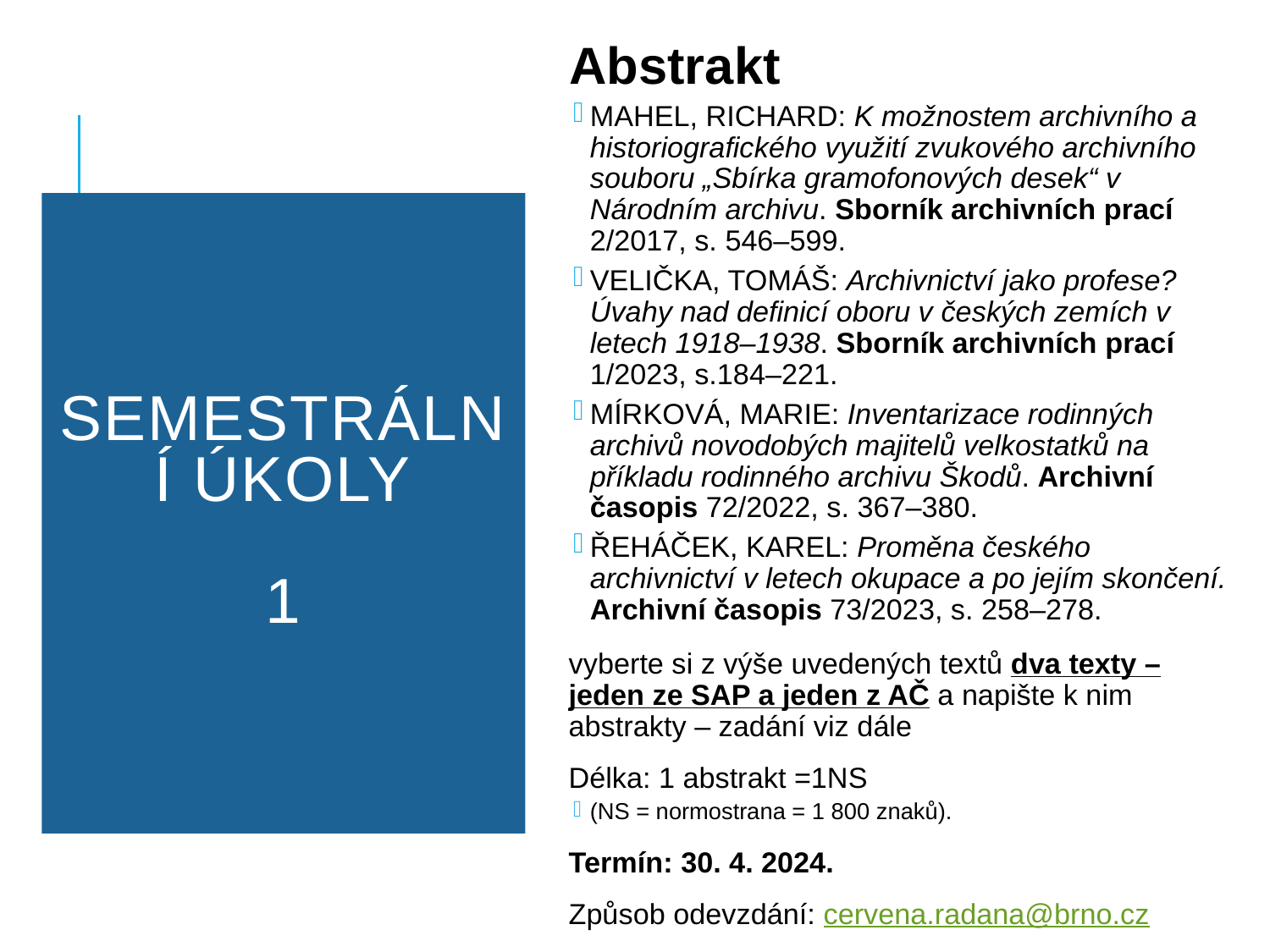

Abstrakt
Mahel, Richard: K možnostem archivního a historiografického využití zvukového archivního souboru „Sbírka gramofonových desek“ v Národním archivu. Sborník archivních prací 2/2017, s. 546–599.
Velička, Tomáš: Archivnictví jako profese? Úvahy nad definicí oboru v českých zemích v letech 1918–1938. Sborník archivních prací 1/2023, s.184–221.
Mírková, Marie: Inventarizace rodinných archivů novodobých majitelů velkostatků na příkladu rodinného archivu Škodů. Archivní časopis 72/2022, s. 367–380.
Řeháček, Karel: Proměna českého archivnictví v letech okupace a po jejím skončení. Archivní časopis 73/2023, s. 258–278.
vyberte si z výše uvedených textů dva texty – jeden ze SAP a jeden z AČ a napište k nim abstrakty – zadání viz dále
Délka: 1 abstrakt =1NS
(NS = normostrana = 1 800 znaků).
Termín: 30. 4. 2024.
Způsob odevzdání: cervena.radana@brno.cz

# Semestrální úkoly 1